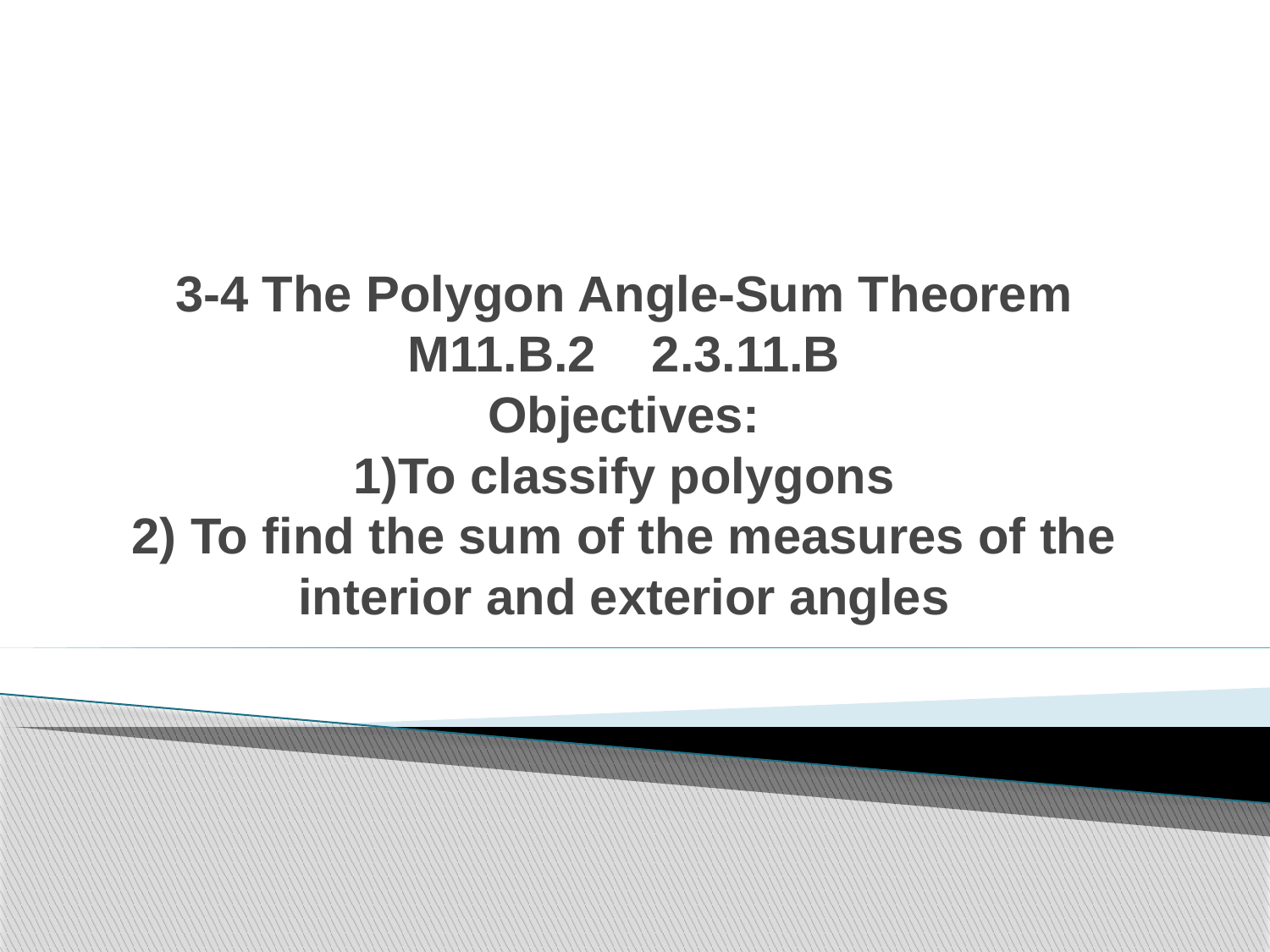

# 3-4 The Polygon Angle-Sum Theorem M11.B.2    2.3.11.B Objectives: 1)To classify polygons 2) To find the sum of the measures of the interior and exterior angles